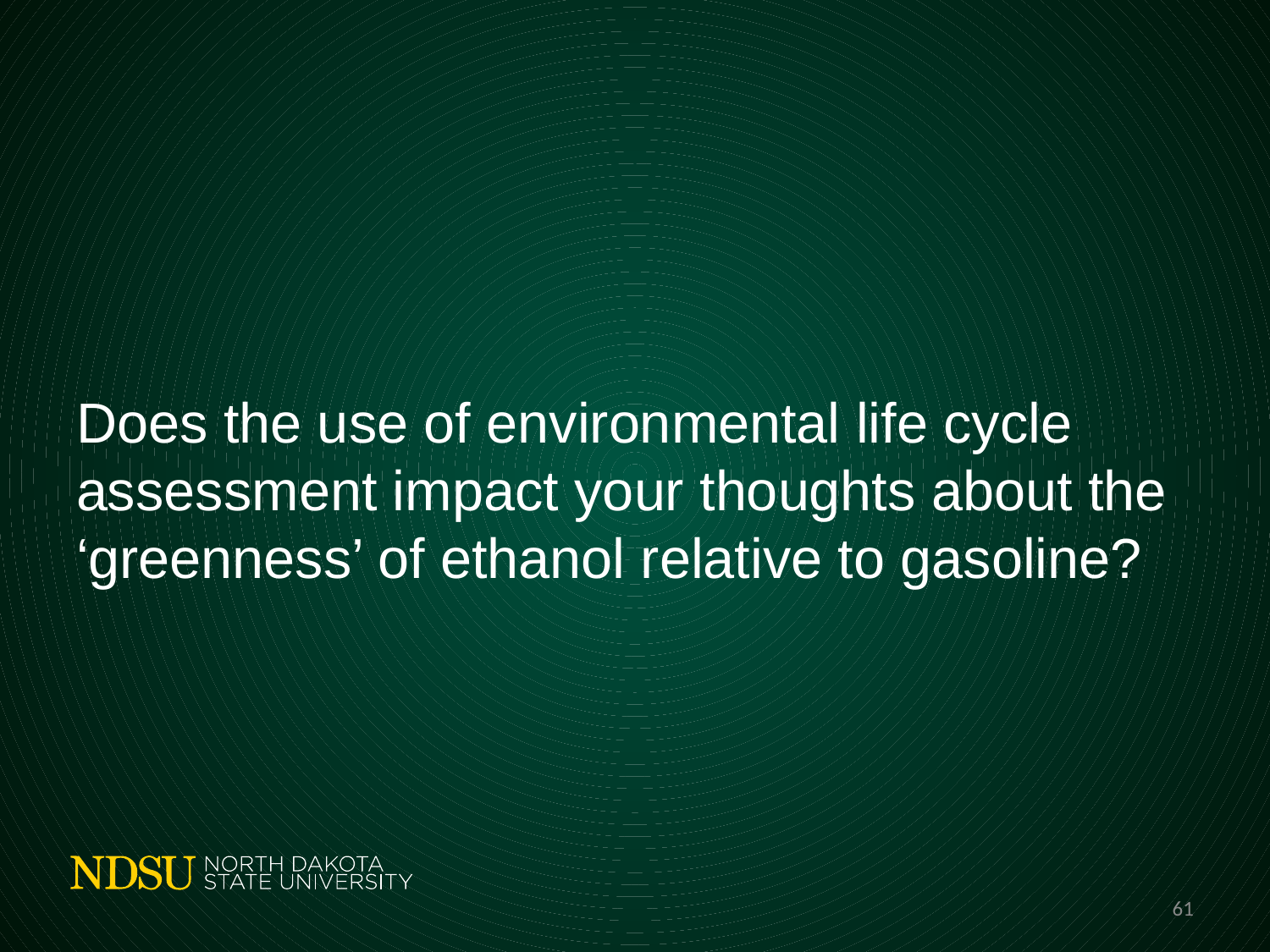

#

Does the use of environmental life cycle assessment impact your thoughts about the ‘greenness’ of ethanol relative to gasoline?
61